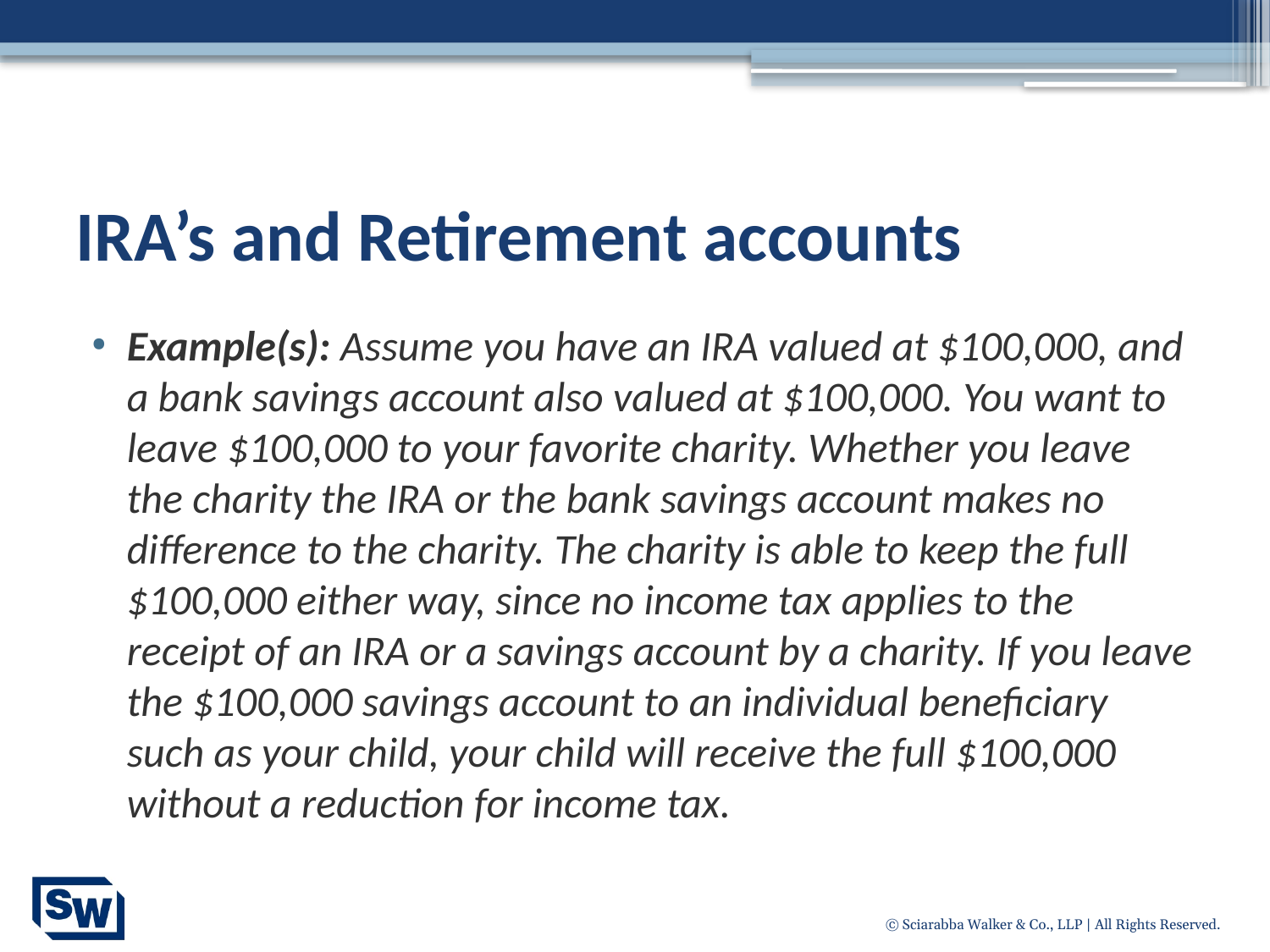

# IRA’s and Retirement accounts
Example(s): Assume you have an IRA valued at $100,000, and a bank savings account also valued at $100,000. You want to leave $100,000 to your favorite charity. Whether you leave the charity the IRA or the bank savings account makes no difference to the charity. The charity is able to keep the full $100,000 either way, since no income tax applies to the receipt of an IRA or a savings account by a charity. If you leave the $100,000 savings account to an individual beneficiary such as your child, your child will receive the full $100,000 without a reduction for income tax.